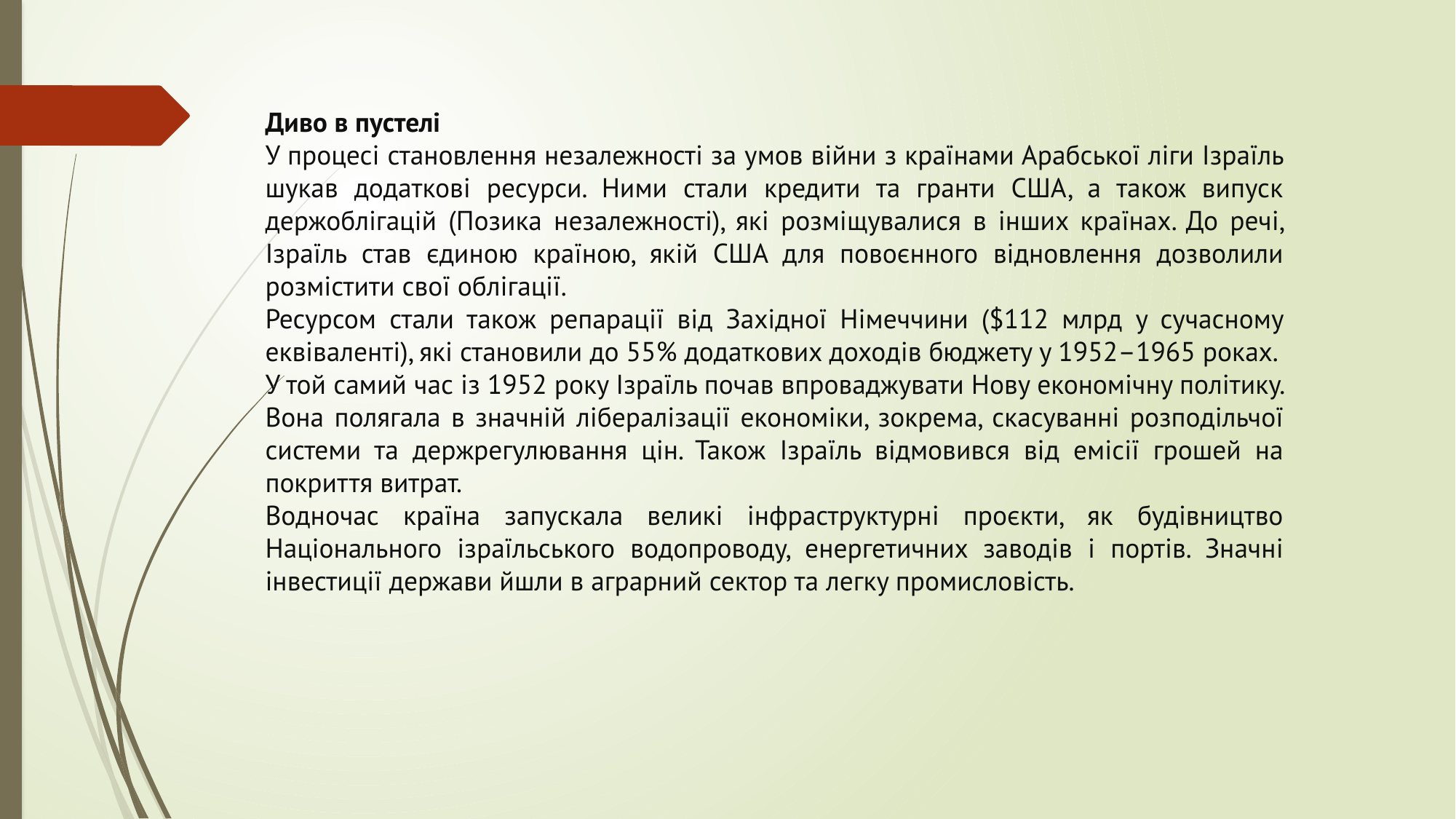

Диво в пустелі
У процесі становлення незалежності за умов війни з країнами Арабської ліги Ізраїль шукав додаткові ресурси. Ними стали кредити та гранти США, а також випуск держоблігацій (Позика незалежності), які розміщувалися в інших країнах. До речі, Ізраїль став єдиною країною, якій США для повоєнного відновлення дозволили розмістити свої облігації.
Ресурсом стали також репарації від Західної Німеччини ($112 млрд у сучасному еквіваленті), які становили до 55% додаткових доходів бюджету у 1952–1965 роках.
У той самий час із 1952 року Ізраїль почав впроваджувати Нову економічну політику. Вона полягала в значній лібералізації економіки, зокрема, скасуванні розподільчої системи та держрегулювання цін. Також Ізраїль відмовився від емісії грошей на покриття витрат.
Водночас країна запускала великі інфраструктурні проєкти, як будівництво Національного ізраїльського водопроводу, енергетичних заводів і портів. Значні інвестиції держави йшли в аграрний сектор та легку промисловість.